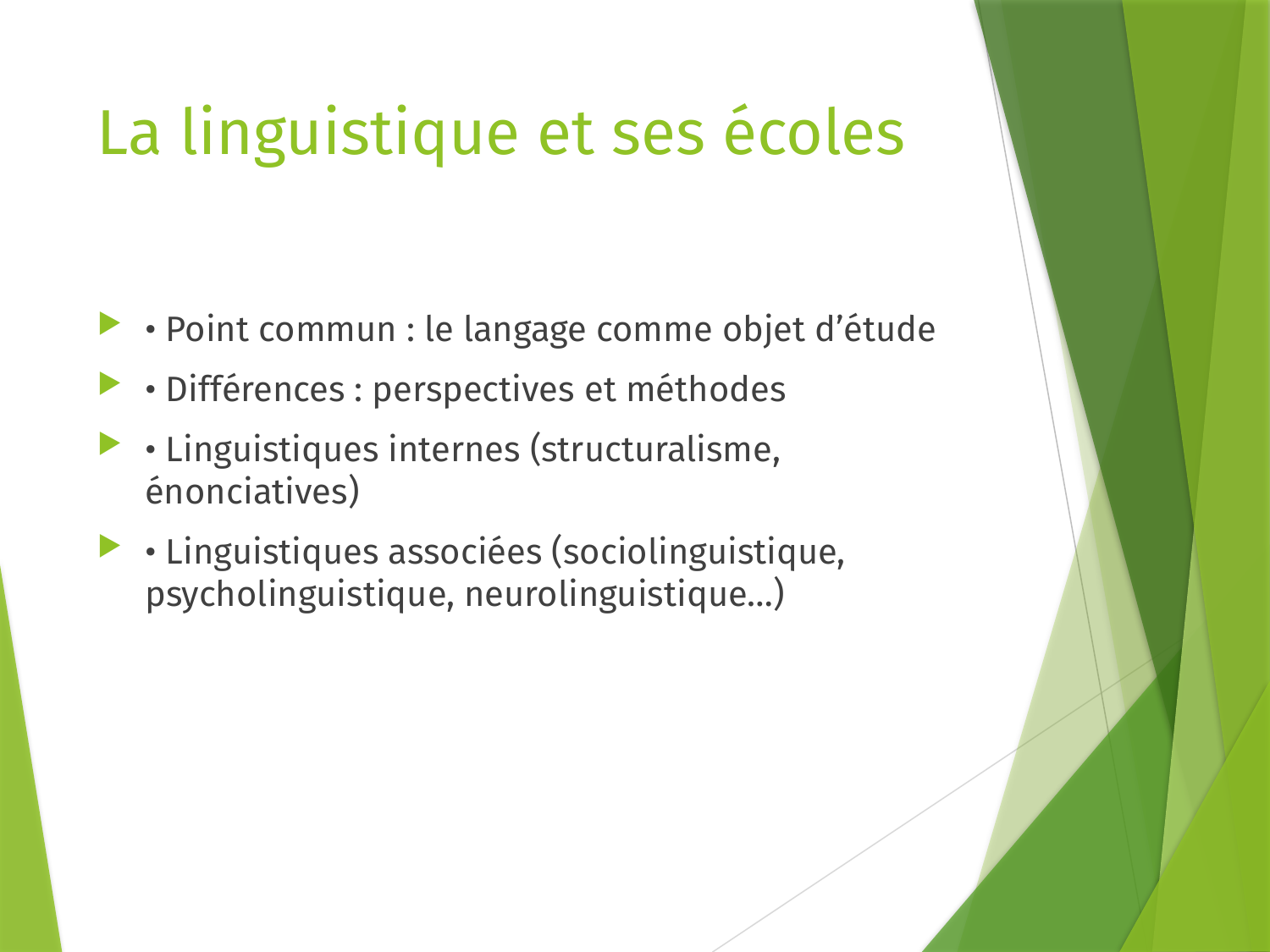

# La linguistique et ses écoles
• Point commun : le langage comme objet d’étude
• Différences : perspectives et méthodes
• Linguistiques internes (structuralisme, énonciatives)
• Linguistiques associées (sociolinguistique, psycholinguistique, neurolinguistique…)